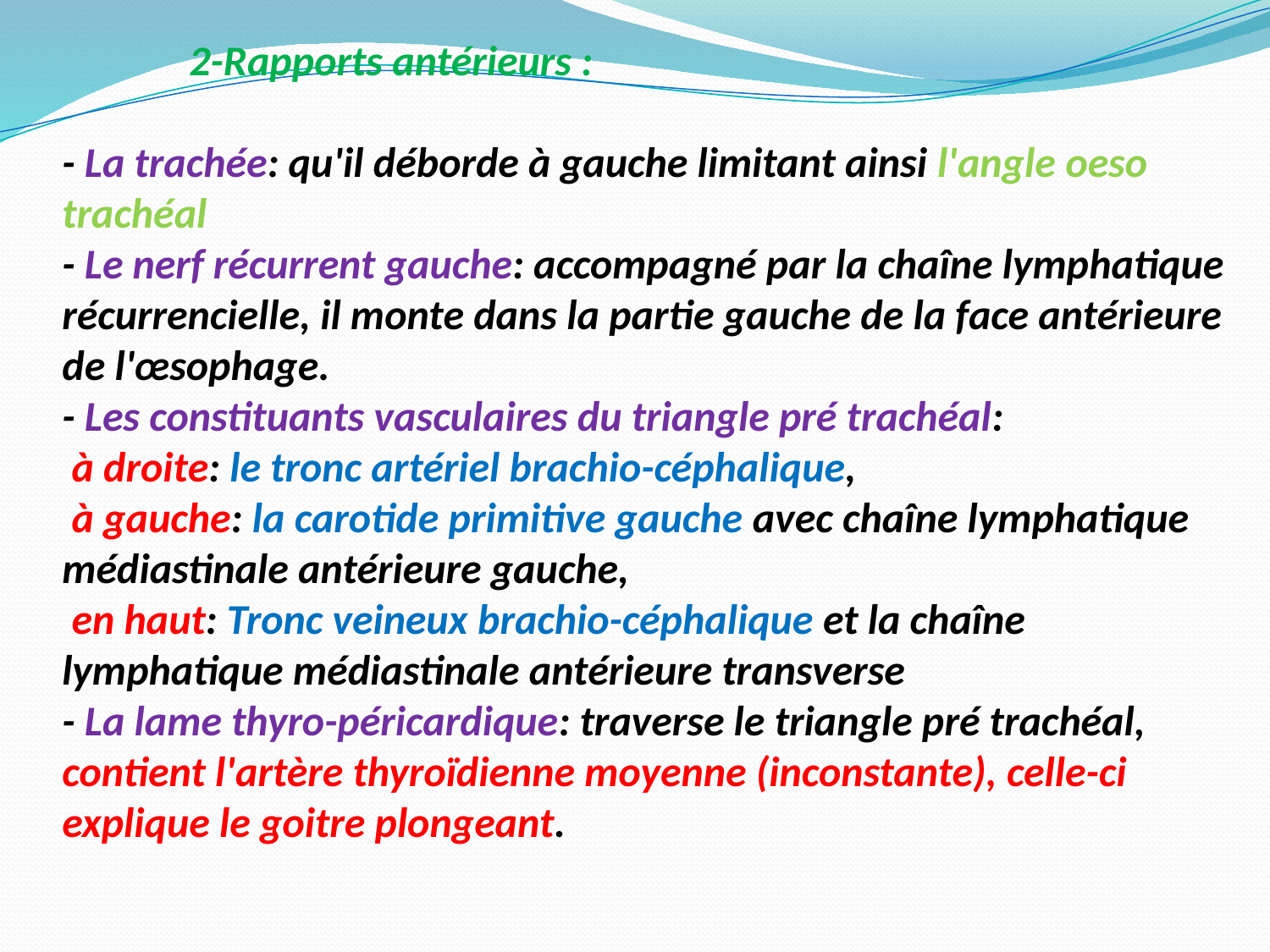

2-Rapports antérieurs :

- La trachée: qu'il déborde à gauche limitant ainsi l'angle oeso trachéal
- Le nerf récurrent gauche: accompagné par la chaîne lymphatique récurrencielle, il monte dans la partie gauche de la face antérieure de l'œsophage.
- Les constituants vasculaires du triangle pré trachéal:
 à droite: le tronc artériel brachio-céphalique,
 à gauche: la carotide primitive gauche avec chaîne lymphatique médiastinale antérieure gauche,
 en haut: Tronc veineux brachio-céphalique et la chaîne lymphatique médiastinale antérieure transverse
- La lame thyro-péricardique: traverse le triangle pré trachéal, contient l'artère thyroïdienne moyenne (inconstante), celle-ci explique le goitre plongeant.